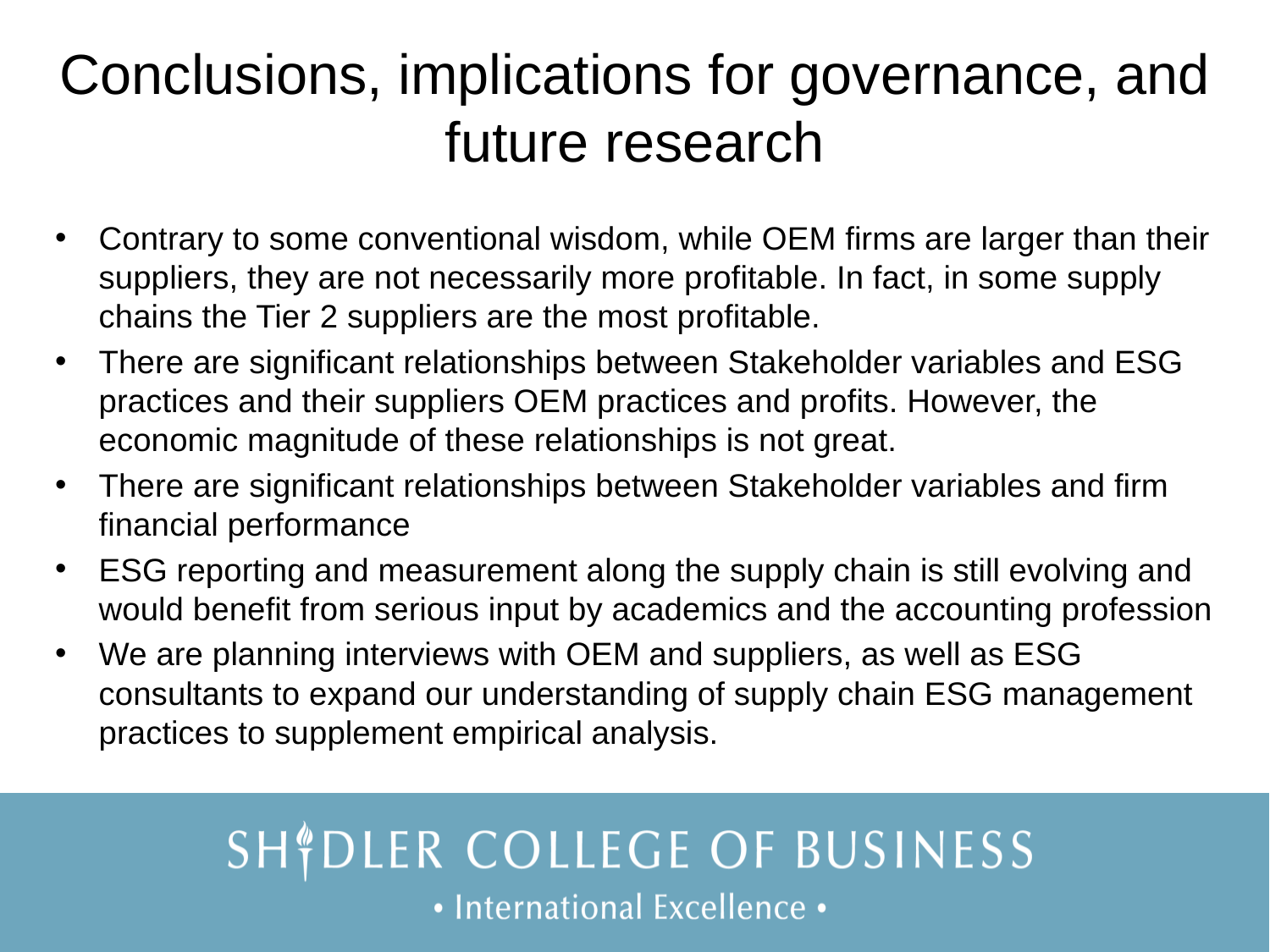

# Conclusions, implications for governance, and future research
Contrary to some conventional wisdom, while OEM firms are larger than their suppliers, they are not necessarily more profitable. In fact, in some supply chains the Tier 2 suppliers are the most profitable.
There are significant relationships between Stakeholder variables and ESG practices and their suppliers OEM practices and profits. However, the economic magnitude of these relationships is not great.
There are significant relationships between Stakeholder variables and firm financial performance
ESG reporting and measurement along the supply chain is still evolving and would benefit from serious input by academics and the accounting profession
We are planning interviews with OEM and suppliers, as well as ESG consultants to expand our understanding of supply chain ESG management practices to supplement empirical analysis.